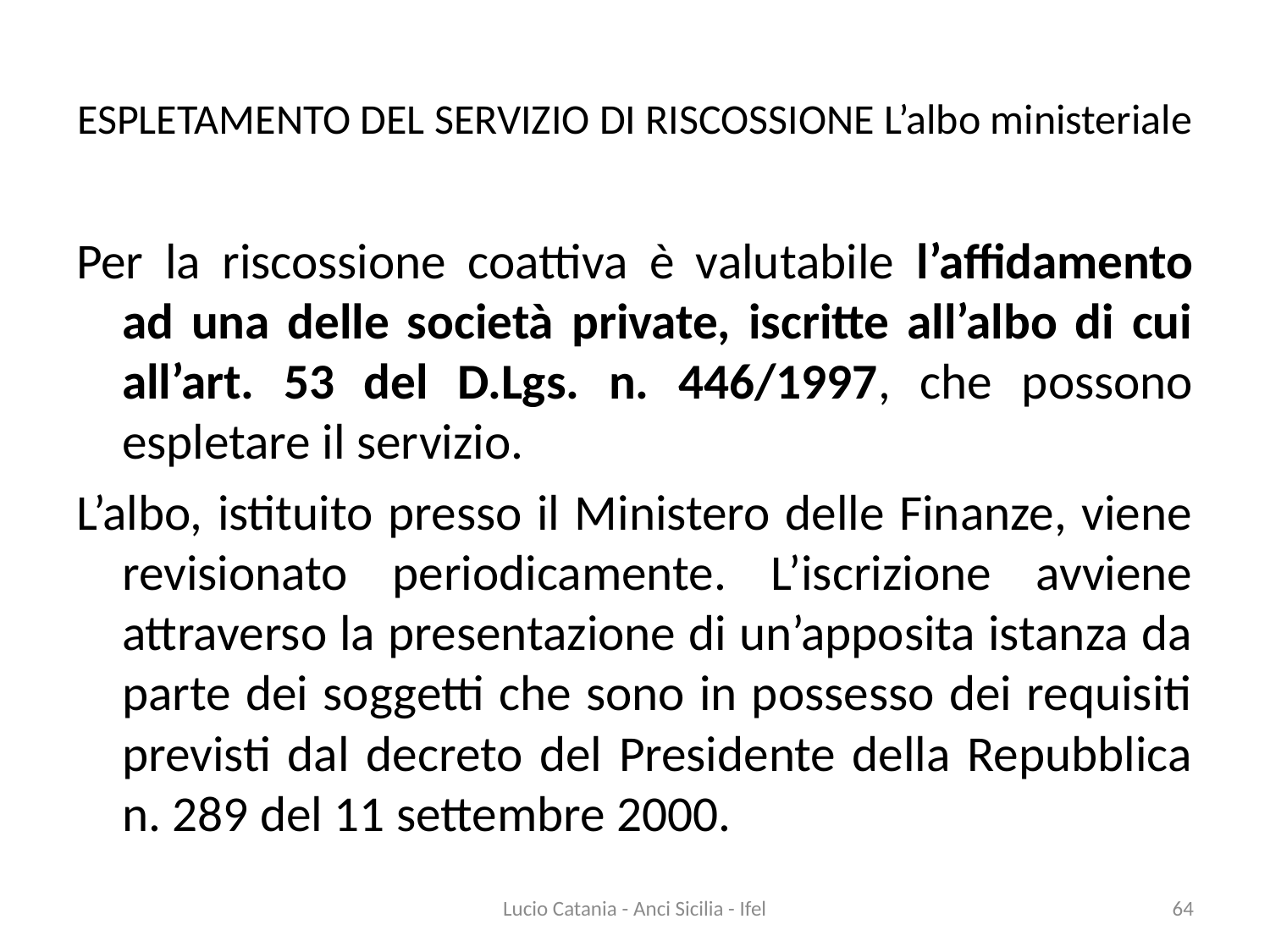

# ESPLETAMENTO DEL SERVIZIO DI RISCOSSIONE L’albo ministeriale
Per la riscossione coattiva è valutabile l’affidamento ad una delle società private, iscritte all’albo di cui all’art. 53 del D.Lgs. n. 446/1997, che possono espletare il servizio.
L’albo, istituito presso il Ministero delle Finanze, viene revisionato periodicamente. L’iscrizione avviene attraverso la presentazione di un’apposita istanza da parte dei soggetti che sono in possesso dei requisiti previsti dal decreto del Presidente della Repubblica n. 289 del 11 settembre 2000.

Lucio Catania - Anci Sicilia - Ifel
64